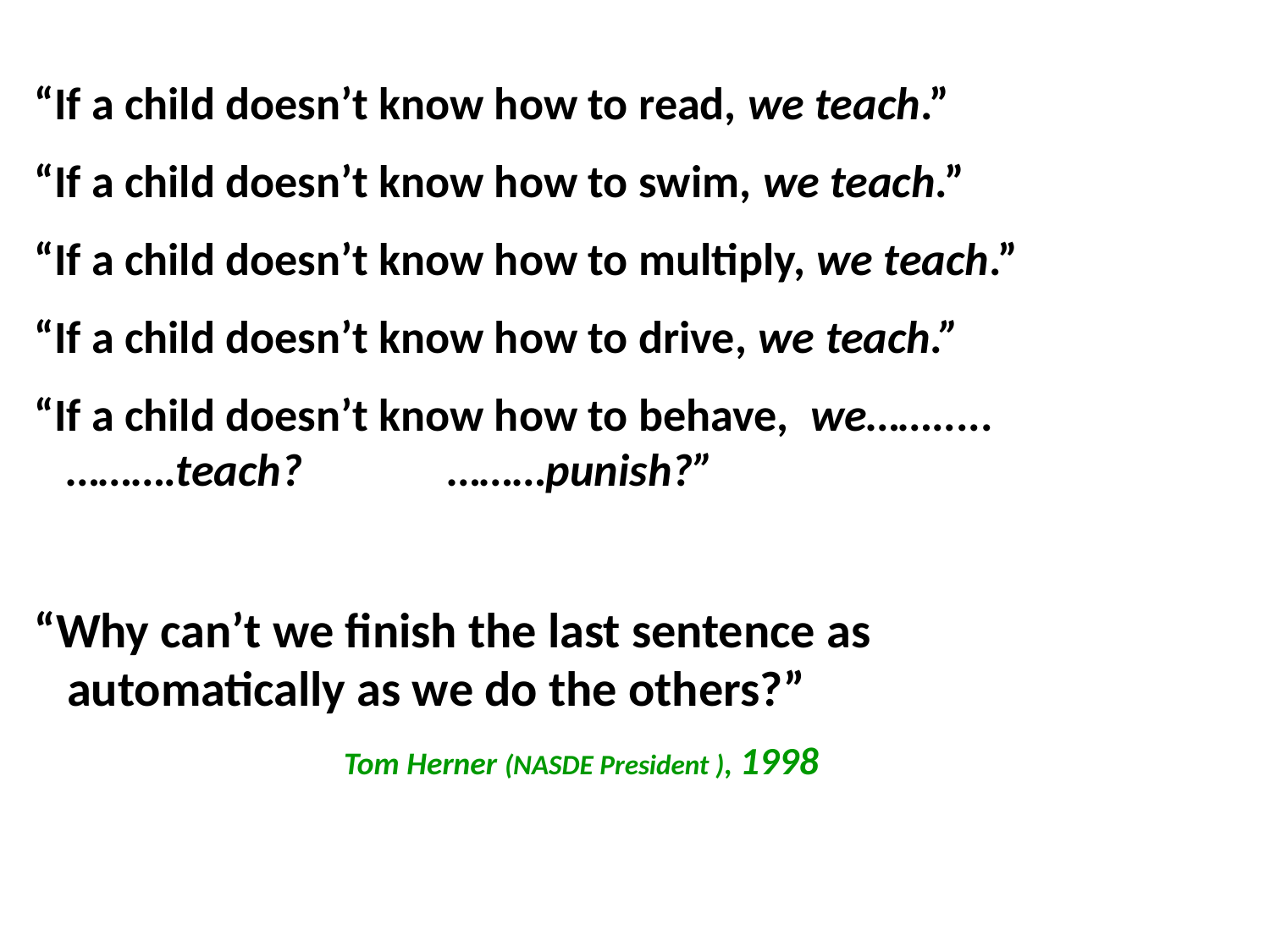

“If a child doesn’t know how to read, we teach.”
“If a child doesn’t know how to swim, we teach.”
“If a child doesn’t know how to multiply, we teach.”
“If a child doesn’t know how to drive, we teach.”
“If a child doesn’t know how to behave,  we……..... 	……….teach?  	………punish?”

“Why can’t we finish the last sentence as automatically as we do the others?”
Tom Herner (NASDE President ), 1998